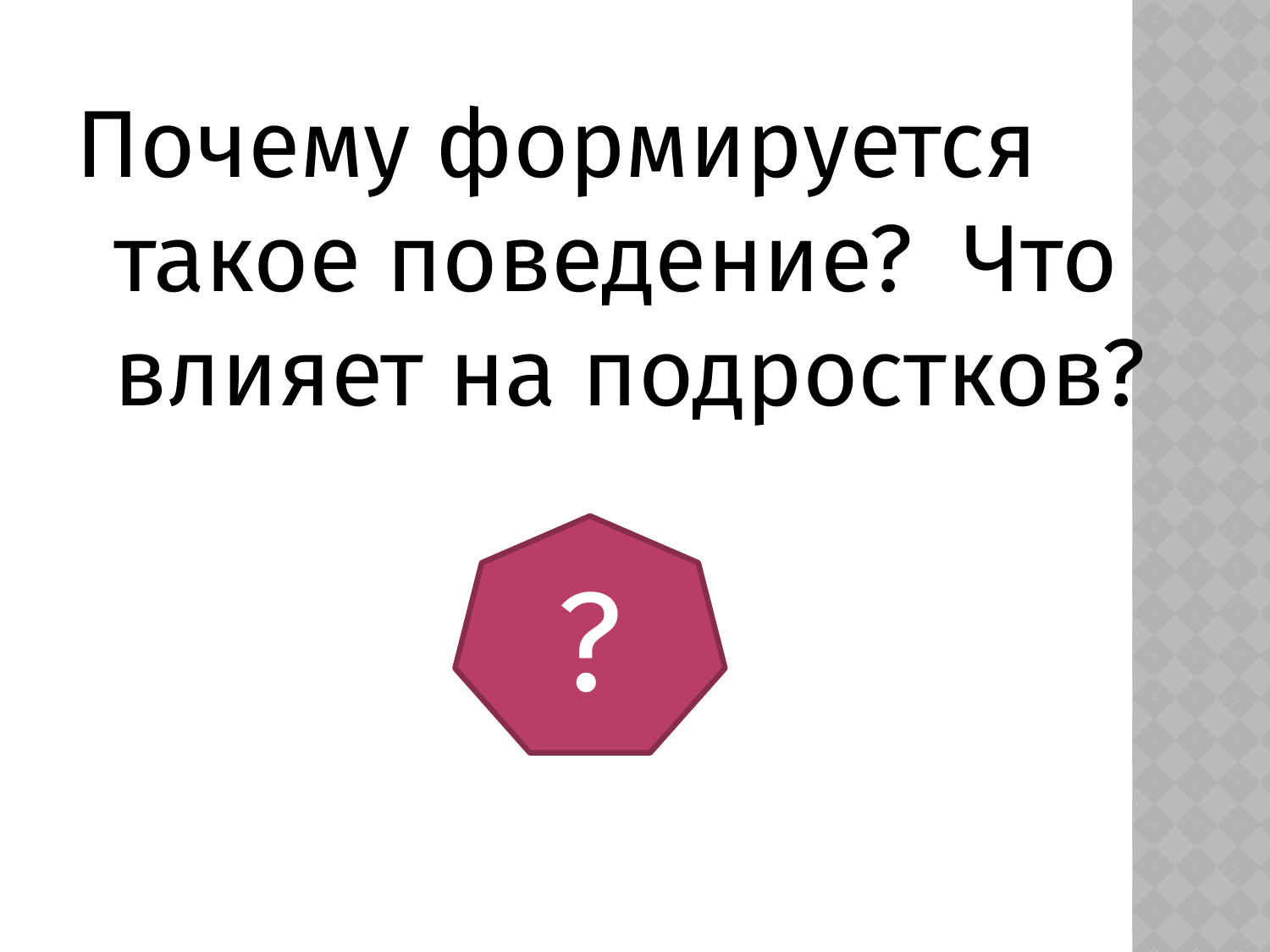

Почему формируется такое поведение?  Что влияет на подростков?
?